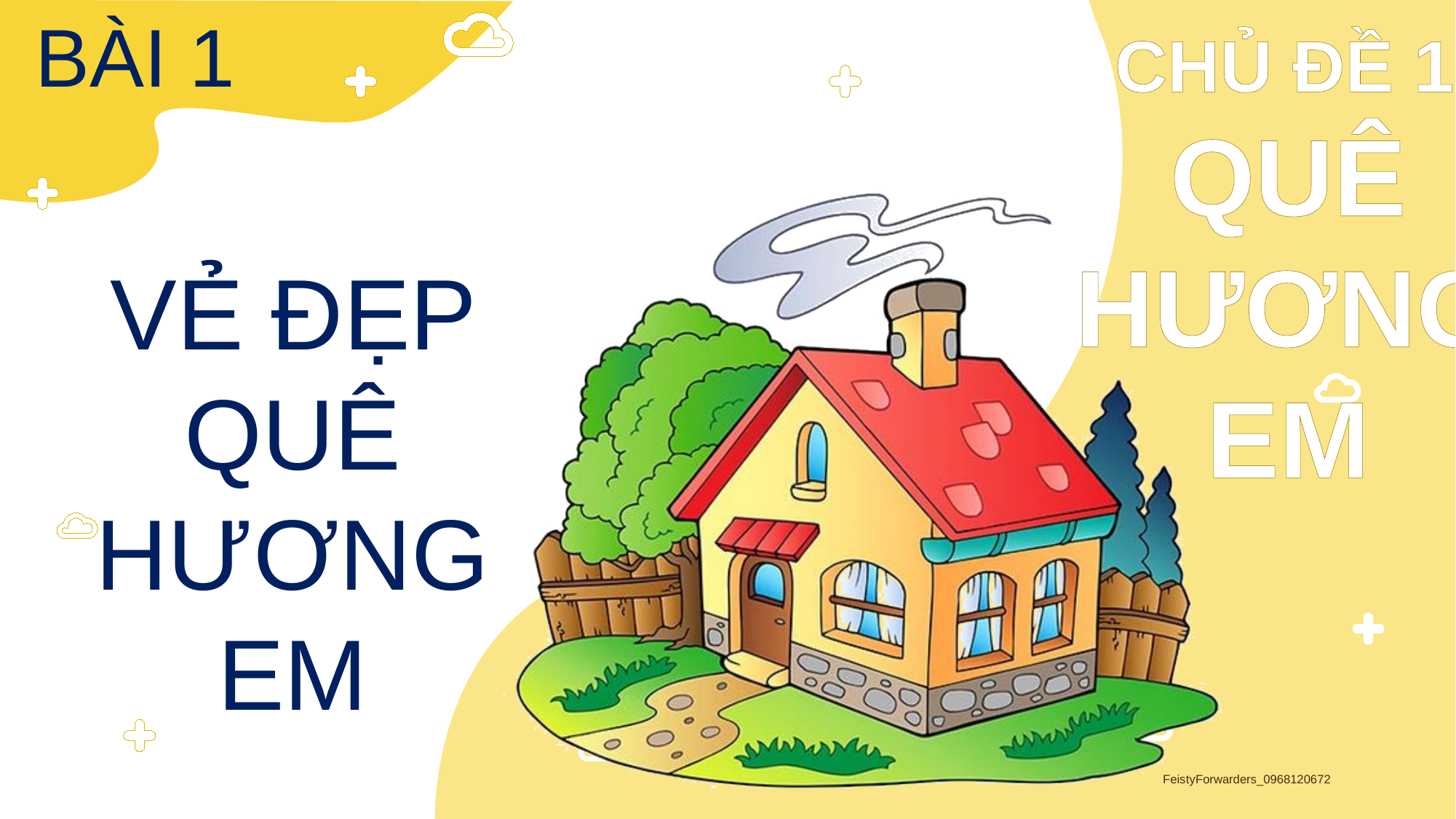

BÀI 1
VẺ ĐẸP QUÊ HƯƠNG EM